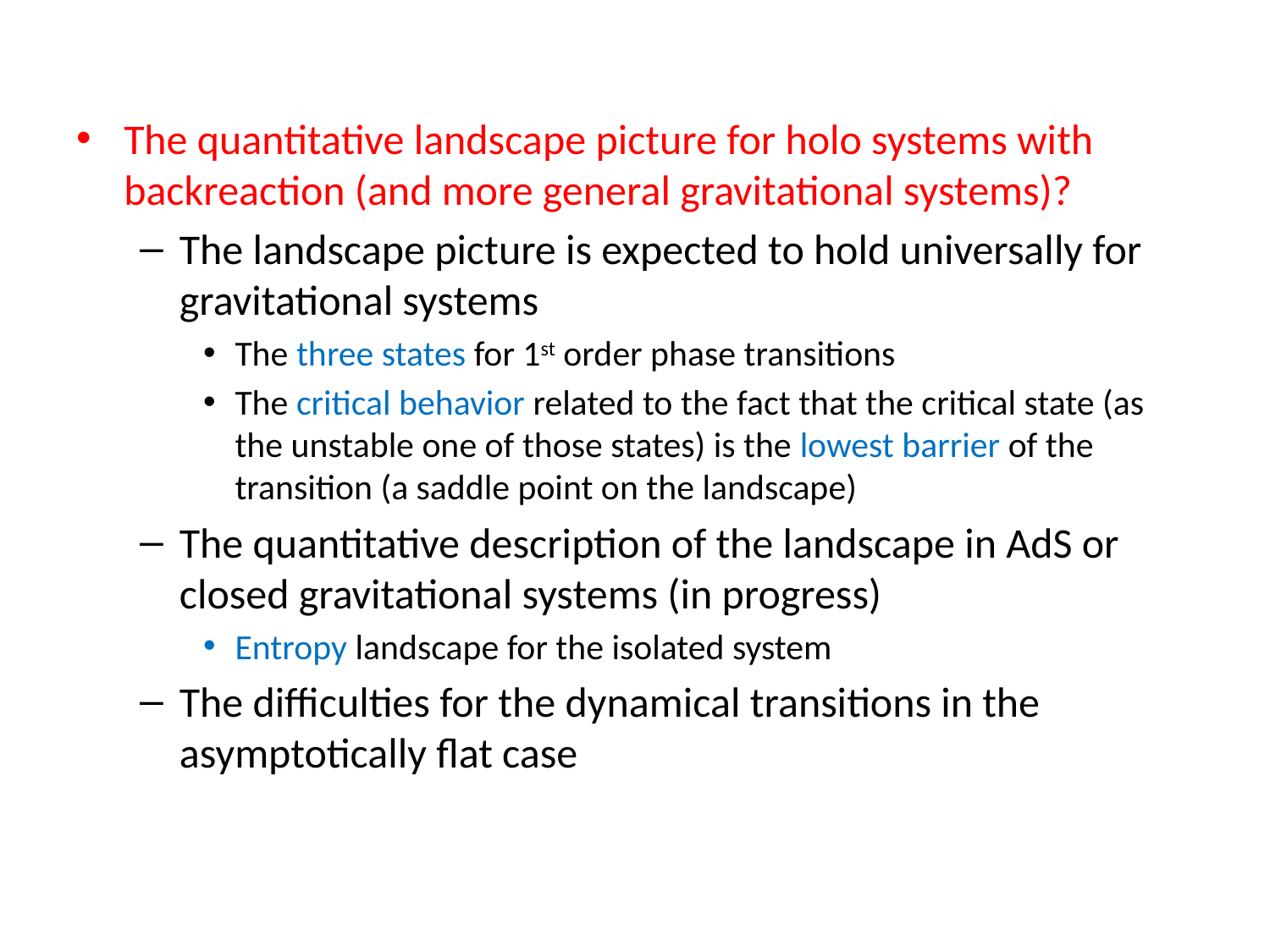

﻿The quantitative landscape picture for holo systems with backreaction (and more general gravitational systems)?
The landscape picture is expected to hold universally for gravitational systems
The three states for 1st order phase transitions
The critical behavior related to the fact that the critical state (as  the unstable one of those states) is the lowest barrier of the transition (a saddle point on the landscape)
The quantitative description of the landscape in AdS or closed gravitational systems (in progress)
Entropy landscape for the isolated system
The difficulties for the dynamical transitions in the asymptotically flat case